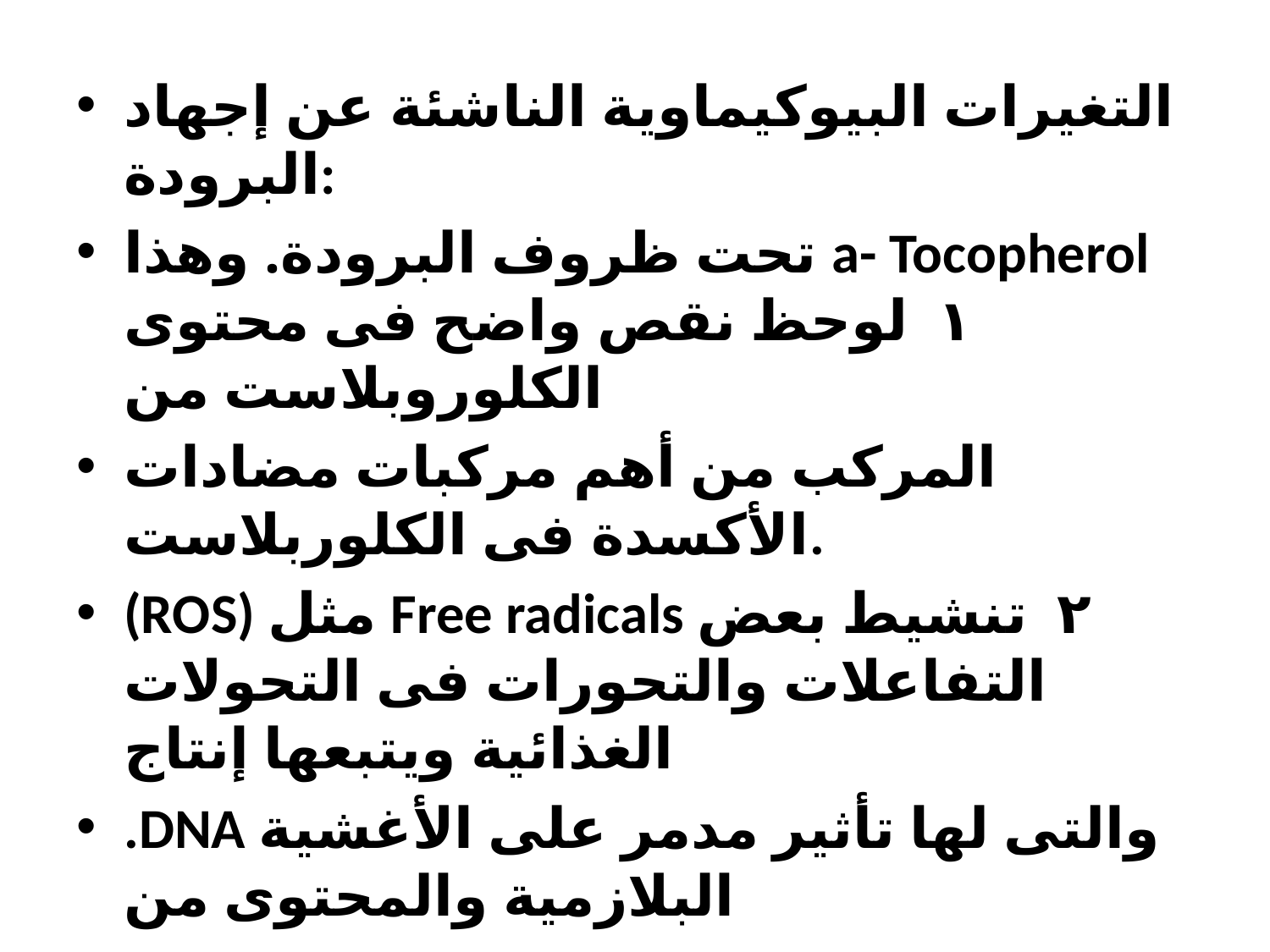

التغيرات البيوكيماوية الناشئة عن إجهاد البرودة:
تحت ظروف البرودة. وهذا a- Tocopherol ١  لوحظ نقص واضح فى محتوى الكلوروبلاست من
المركب من أهم مركبات مضادات الأكسدة فى الكلوربلاست.
(ROS) مثل Free radicals ٢  تنشيط بعض التفاعلات والتحورات فى التحولات الغذائية ويتبعها إنتاج
.DNA والتى لها تأثير مدمر على الأغشية البلازمية والمحتوى من